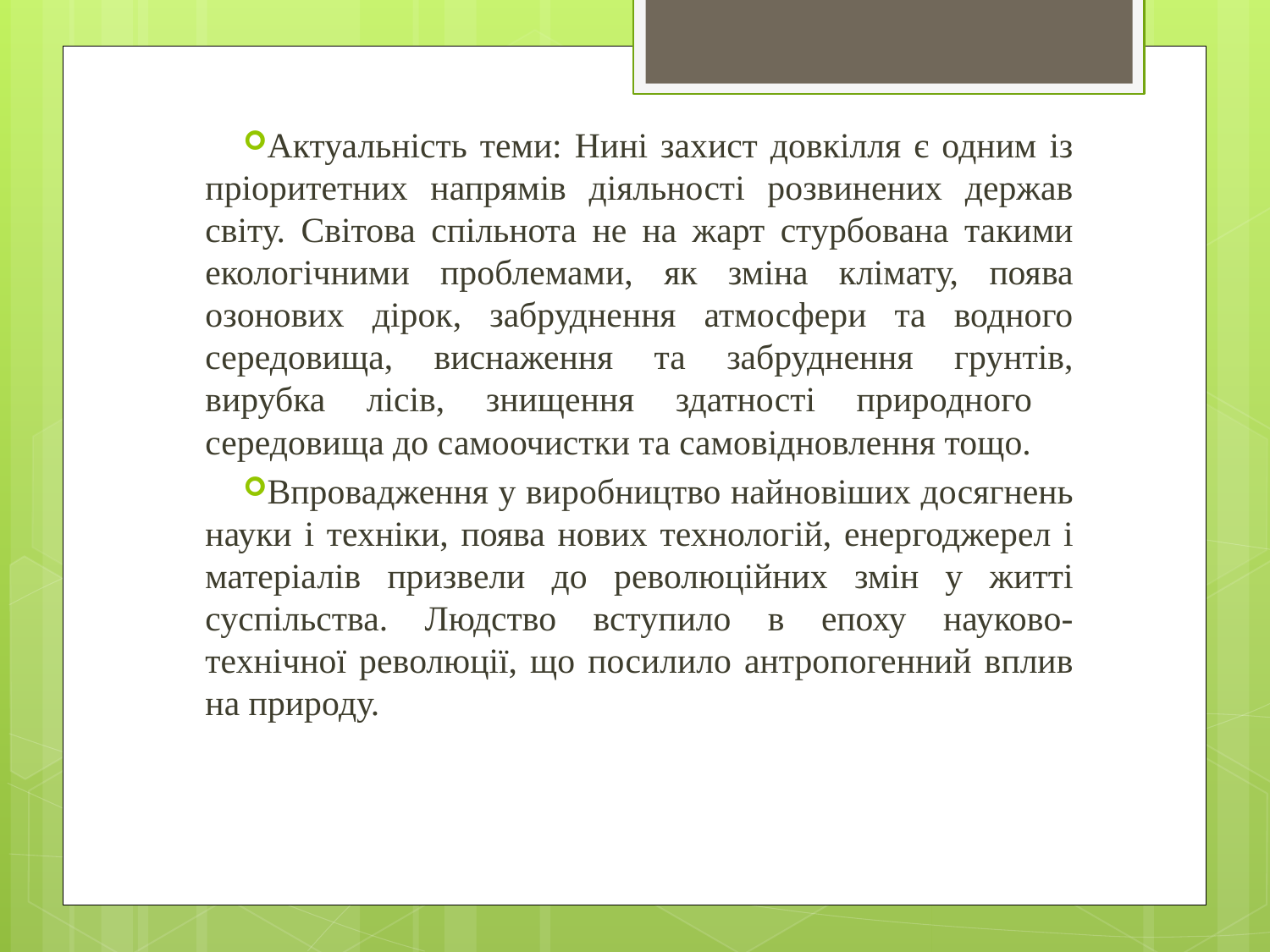

Актуальність теми: Нині захист довкілля є одним із пріоритетних напрямів діяльності розвинених держав світу. Світова спільнота не на жарт стурбована такими екологічними проблемами, як зміна клімату, поява озонових дірок, забруднення атмосфери та водного середовища, виснаження та забруднення грунтів, вирубка лісів, знищення здатності природного  середовища до самоочистки та самовідновлення тощо.
Впровадження у виробництво найновіших досягнень науки і техніки, поява нових технологій, енергоджерел і матеріалів призвели до революційних змін у житті суспільства. Людство вступило в епоху науково-технічної революції, що посилило антропогенний вплив на природу.